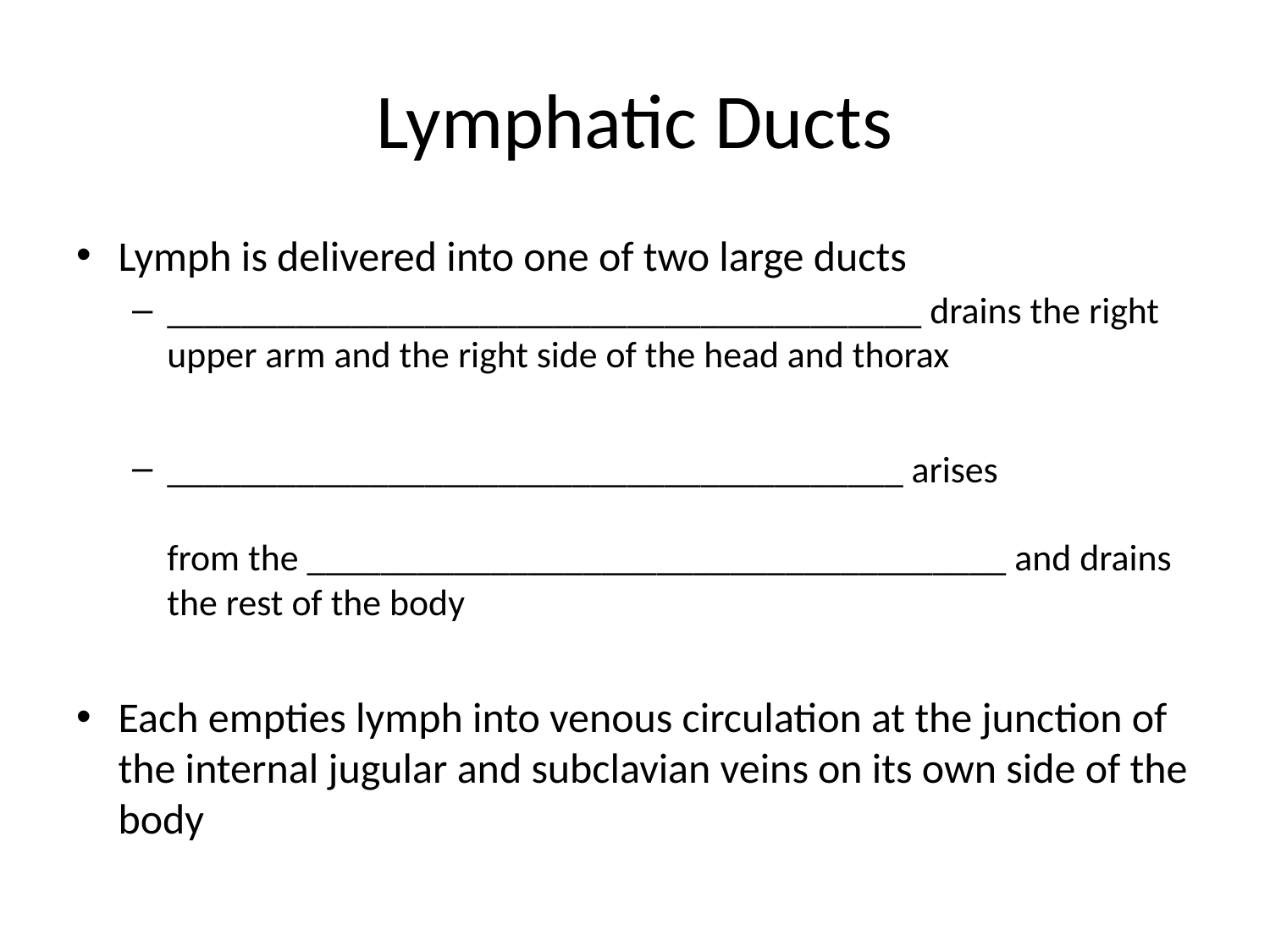

# Lymphatic Ducts
Lymph is delivered into one of two large ducts
_________________________________________ drains the right upper arm and the right side of the head and thorax

________________________________________ arises
from the ______________________________________ and drains the rest of the body

Each empties lymph into venous circulation at the junction of the internal jugular and subclavian veins on its own side of the body